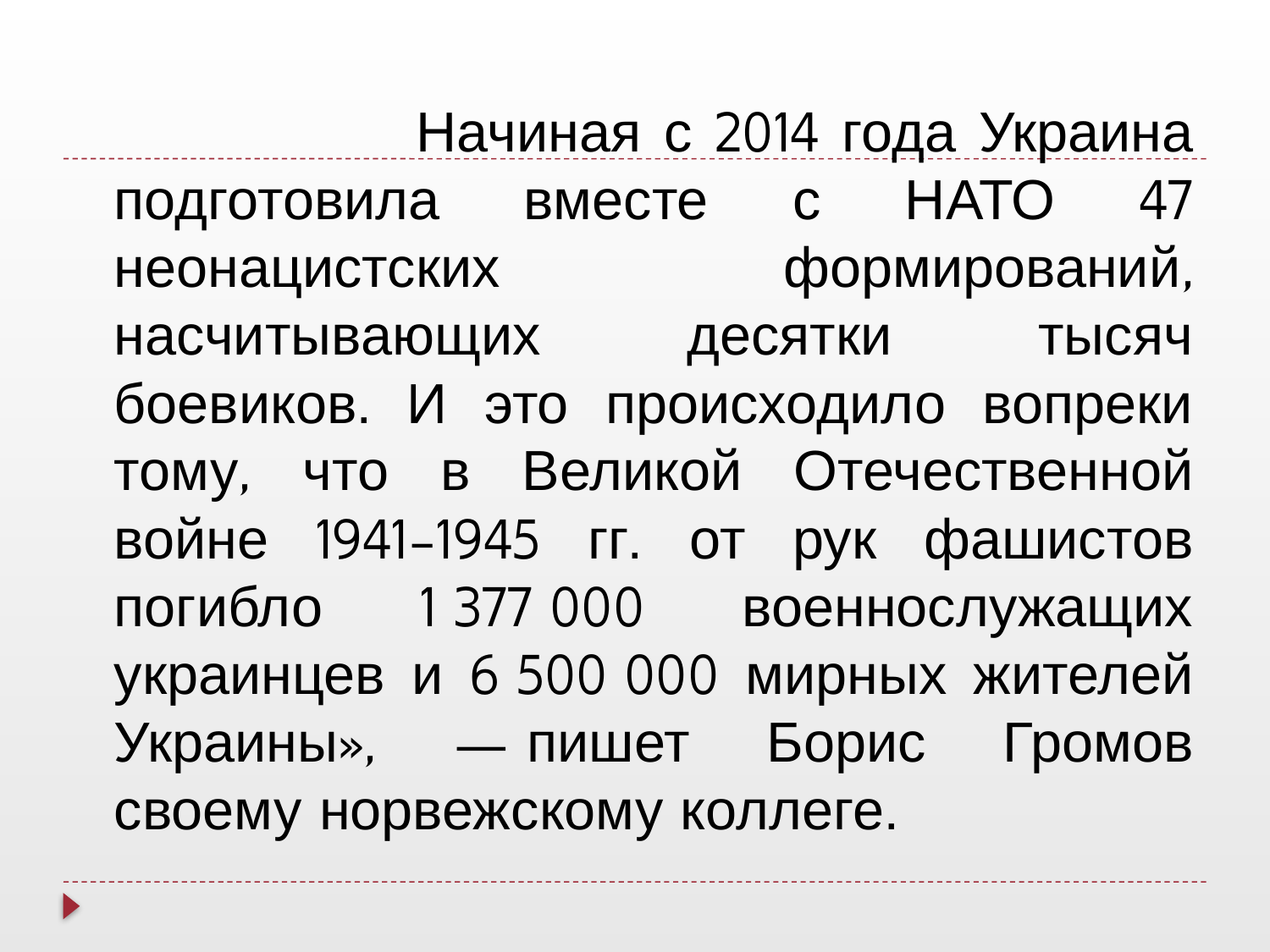

#
               Начиная с 2014 года Украина подготовила вместе с НАТО 47 неонацистских формирований, насчитывающих десятки тысяч боевиков. И это происходило вопреки тому, что в Великой Отечественной войне 1941–1945 гг. от рук фашистов погибло 1 377 000 военнослужащих украинцев и 6 500 000 мирных жителей Украины», — пишет Борис Громов своему норвежскому коллеге.